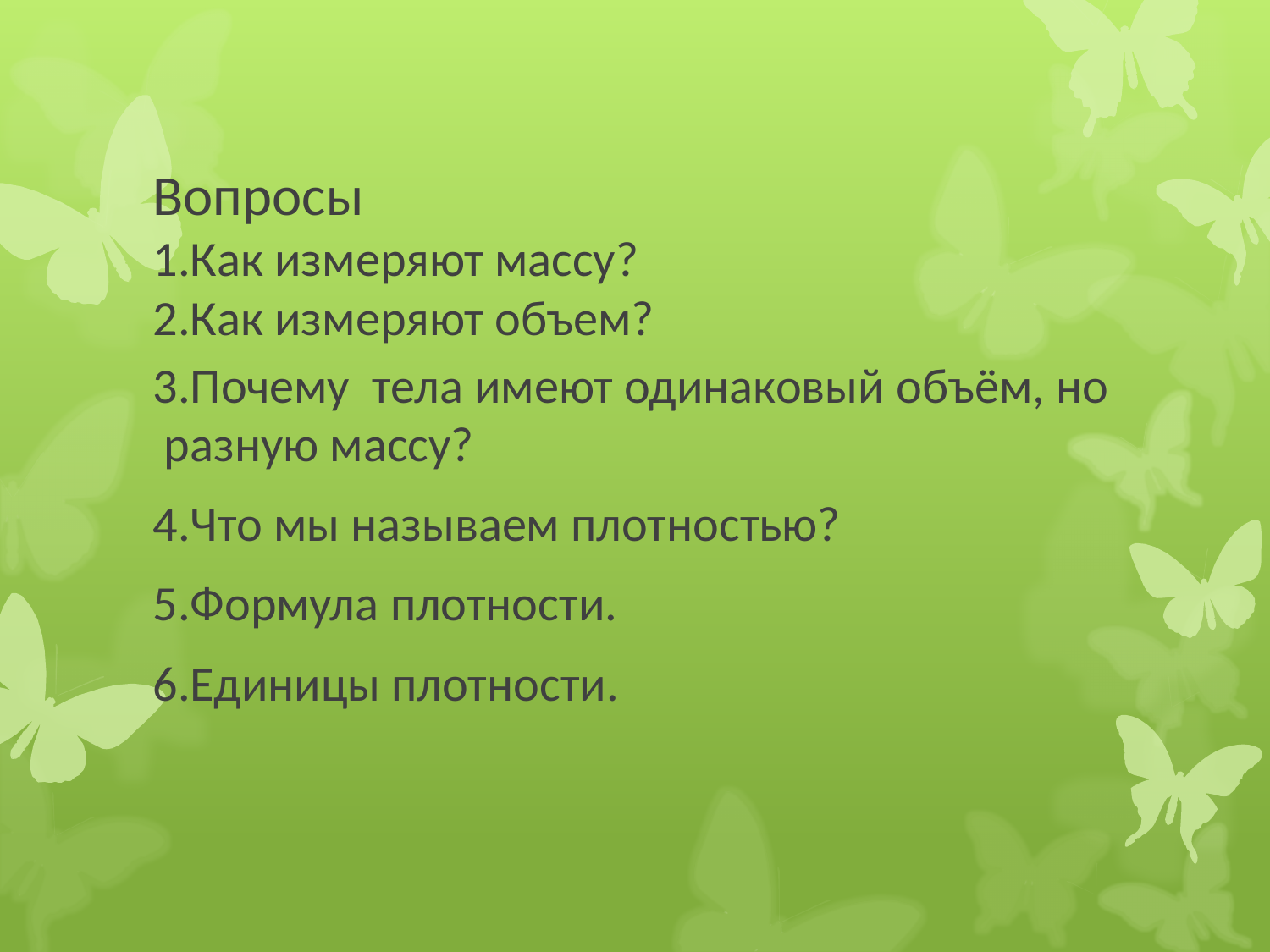

# Вопросы 1.Как измеряют массу? 2.Как измеряют объем?
3.Почему  тела имеют одинаковый объём, но  разную массу?
4.Что мы называем плотностью?
5.Формула плотности.
6.Единицы плотности.